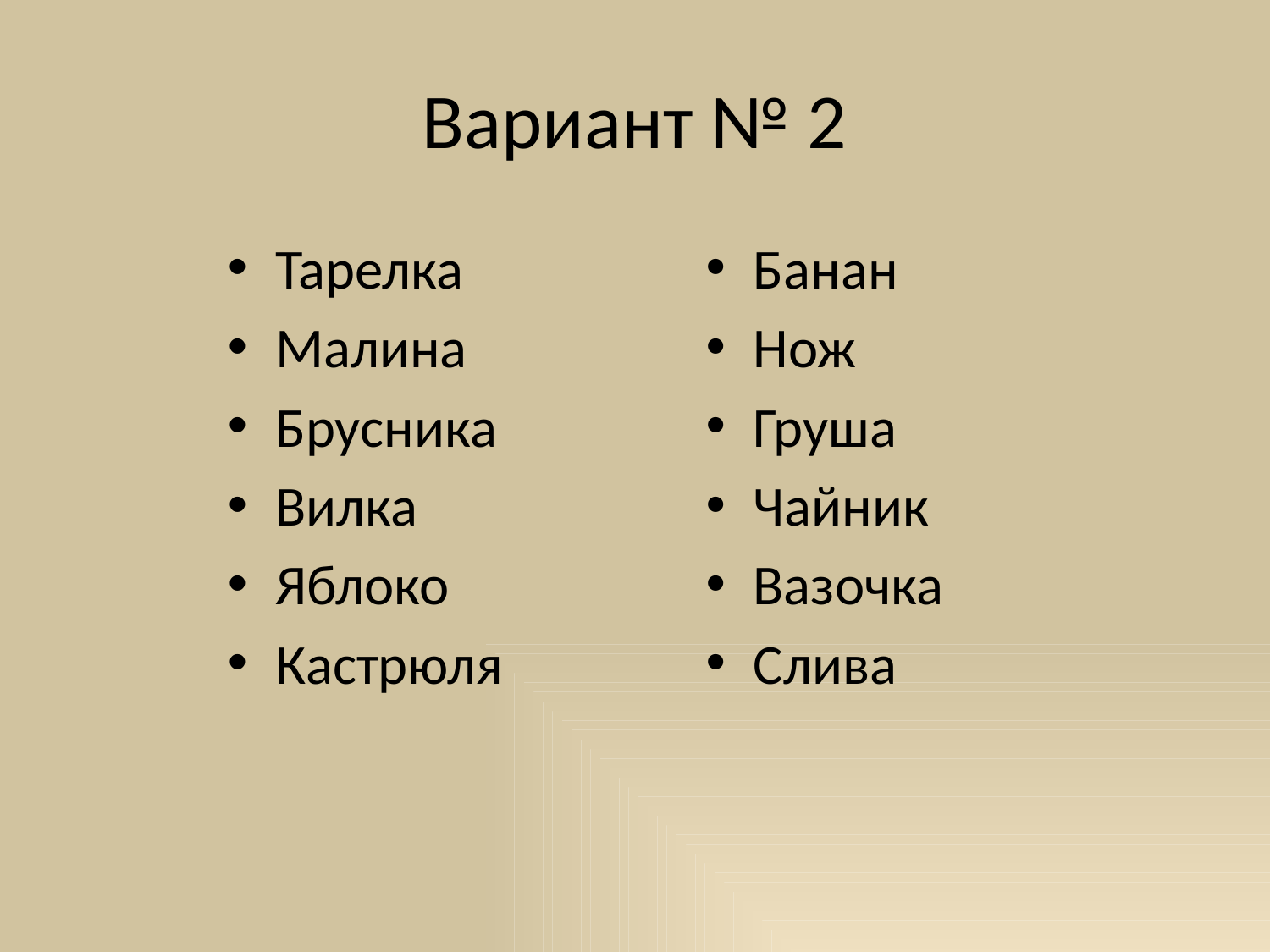

# Вариант № 2
Тарелка
Малина
Брусника
Вилка
Яблоко
Кастрюля

Банан
Нож
Груша
Чайник
Вазочка
Слива